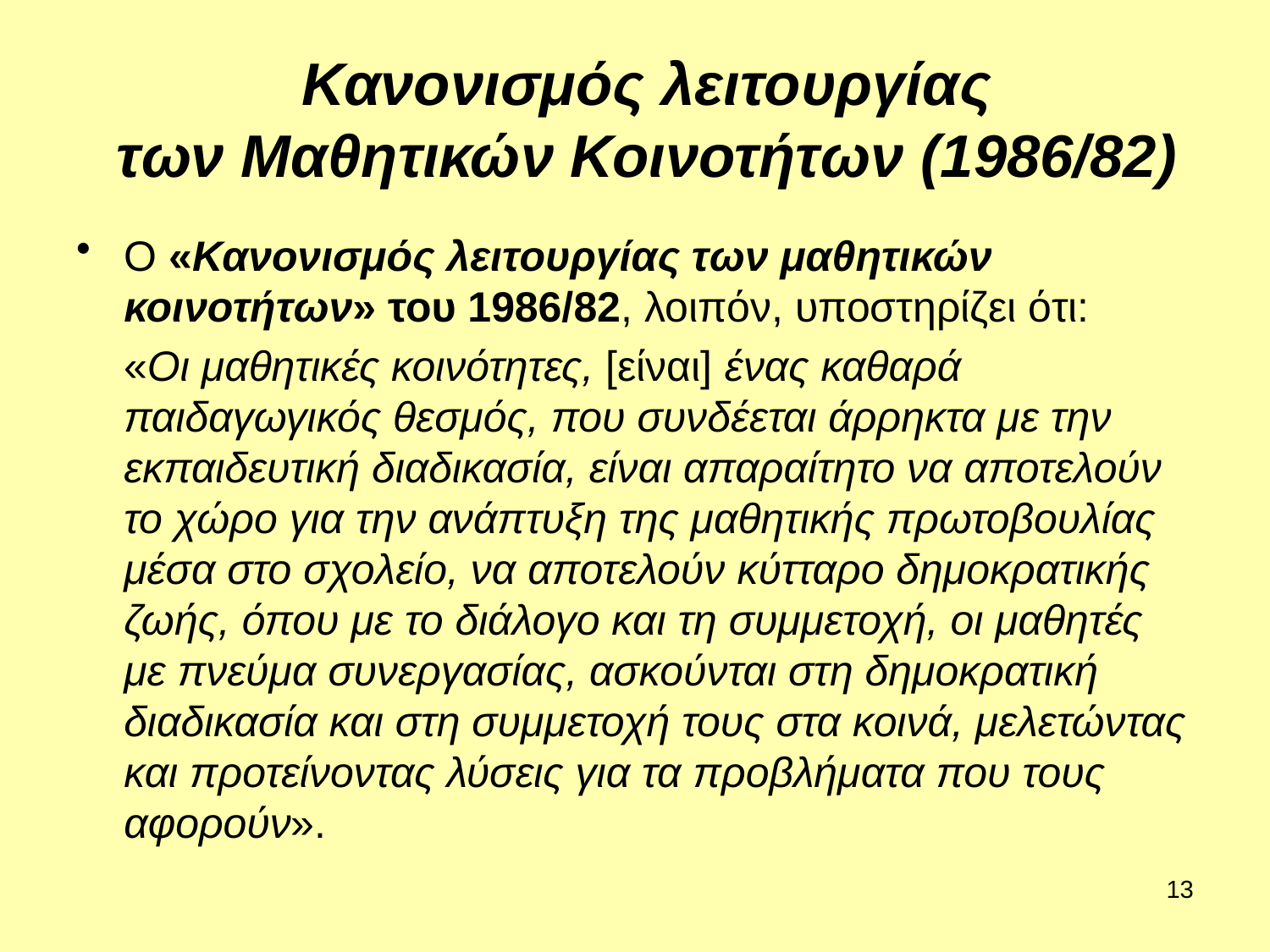

# Κανονισμός λειτουργίας των Μαθητικών Κοινοτήτων (1986/82)
Ο «Κανονισμός λειτουργίας των μαθητικών κοινοτήτων» του 1986/82, λοιπόν, υποστηρίζει ότι:
	«Οι μαθητικές κοινότητες, [είναι] ένας καθαρά παιδαγωγικός θεσμός, που συνδέεται άρρηκτα με την εκπαιδευτική διαδικασία, είναι απαραίτητο να αποτελούν το χώρο για την ανάπτυξη της μαθητικής πρωτοβουλίας μέσα στο σχολείο, να αποτελούν κύτταρο δημοκρατικής ζωής, όπου με το διάλογο και τη συμμετοχή, οι μαθητές με πνεύμα συνεργασίας, ασκούνται στη δημοκρατική διαδικασία και στη συμμετοχή τους στα κοινά, μελετώντας και προτείνοντας λύσεις για τα προβλήματα που τους αφορούν».
13